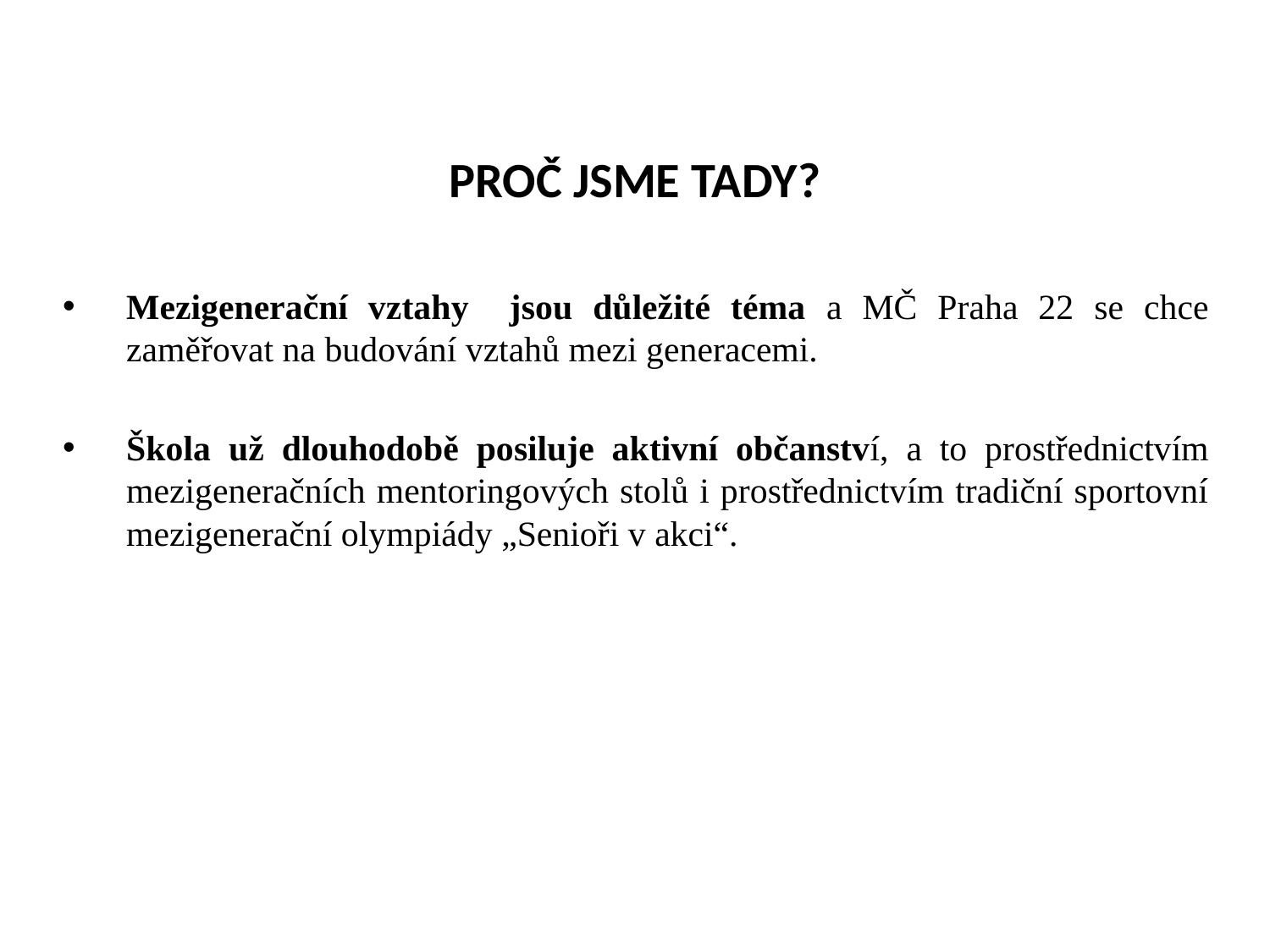

# PROČ JSME TADY?

Mezigenerační vztahy  jsou důležité téma a MČ Praha 22 se chce zaměřovat na budování vztahů mezi generacemi.

Škola už dlouhodobě posiluje aktivní občanství, a to prostřednictvím mezigeneračních mentoringových stolů i prostřednictvím tradiční sportovní mezigenerační olympiády „Senioři v akci“.